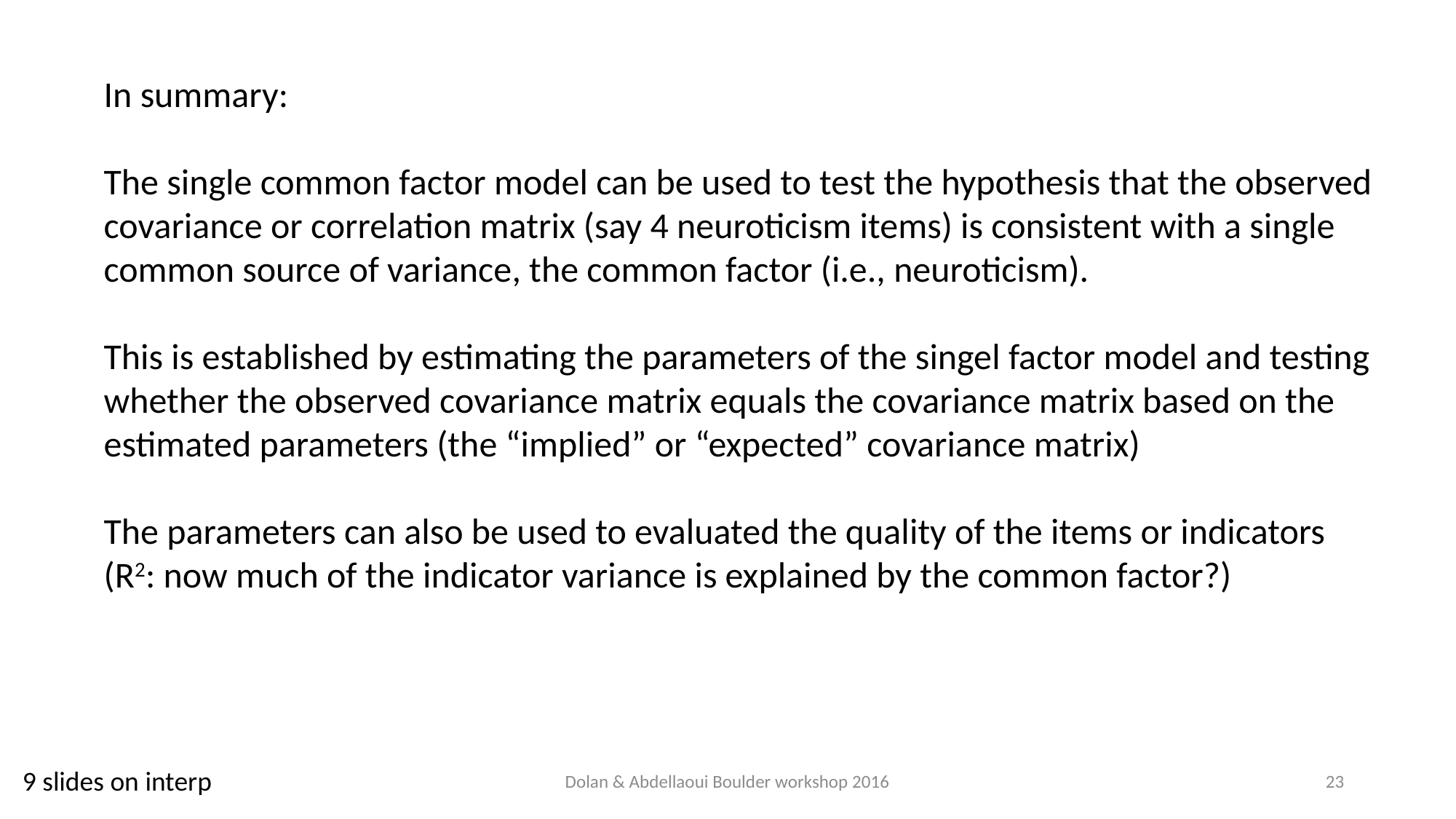

In summary:

The single common factor model can be used to test the hypothesis that the observed covariance or correlation matrix (say 4 neuroticism items) is consistent with a single common source of variance, the common factor (i.e., neuroticism).

This is established by estimating the parameters of the singel factor model and testing whether the observed covariance matrix equals the covariance matrix based on the estimated parameters (the “implied” or “expected” covariance matrix)

The parameters can also be used to evaluated the quality of the items or indicators
(R2: now much of the indicator variance is explained by the common factor?)

9 slides on interp
Dolan & Abdellaoui Boulder workshop 2016
23